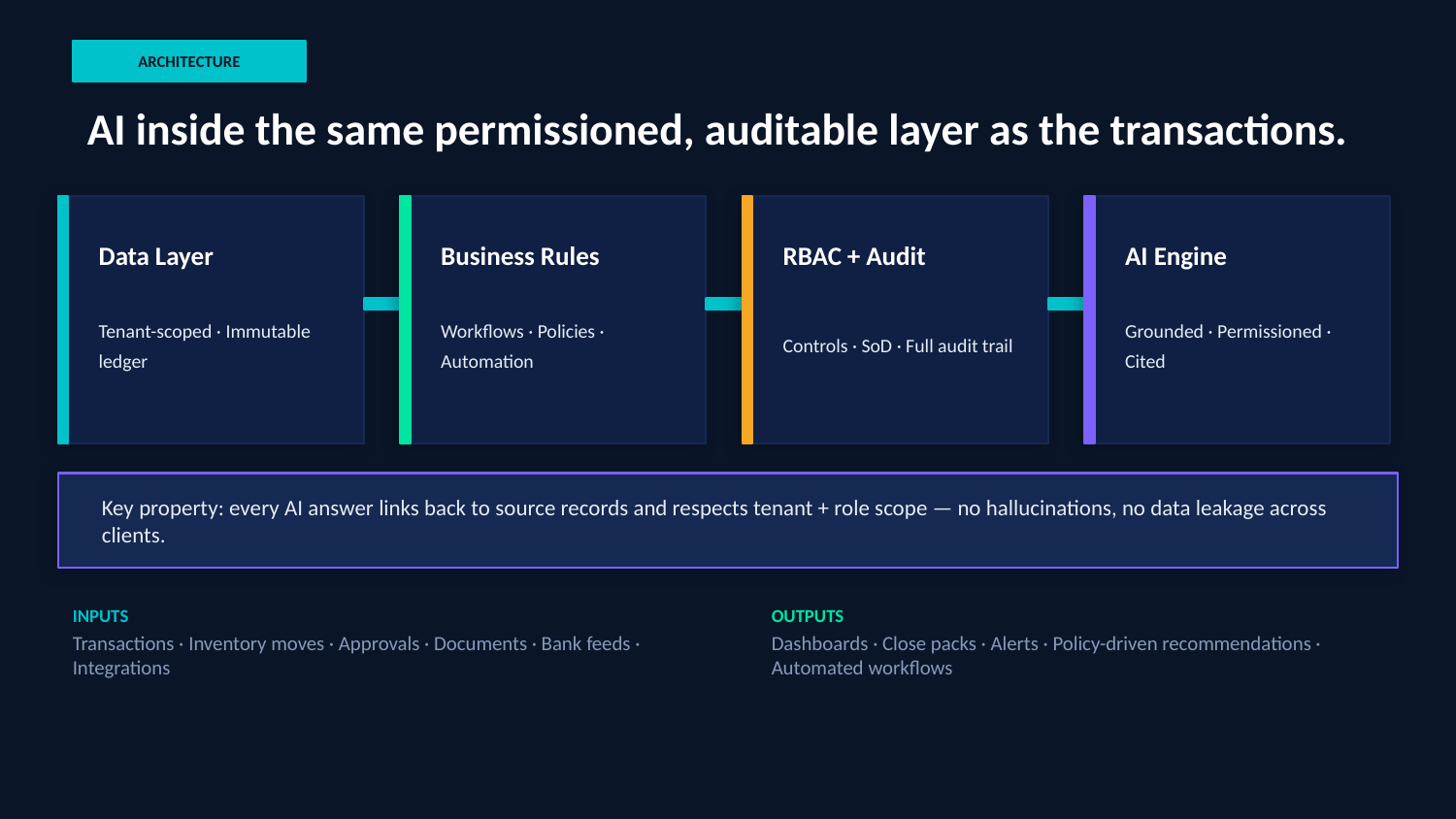

ARCHITECTURE
AI inside the same permissioned, auditable layer as the transactions.

Data Layer
Business Rules
RBAC + Audit
AI Engine
Tenant-scoped · Immutable ledger
Workflows · Policies · Automation
Controls · SoD · Full audit trail
Grounded · Permissioned · Cited

Key property: every AI answer links back to source records and respects tenant + role scope — no hallucinations, no data leakage across clients.
INPUTS
OUTPUTS
Transactions · Inventory moves · Approvals · Documents · Bank feeds · Integrations
Dashboards · Close packs · Alerts · Policy-driven recommendations · Automated workflows